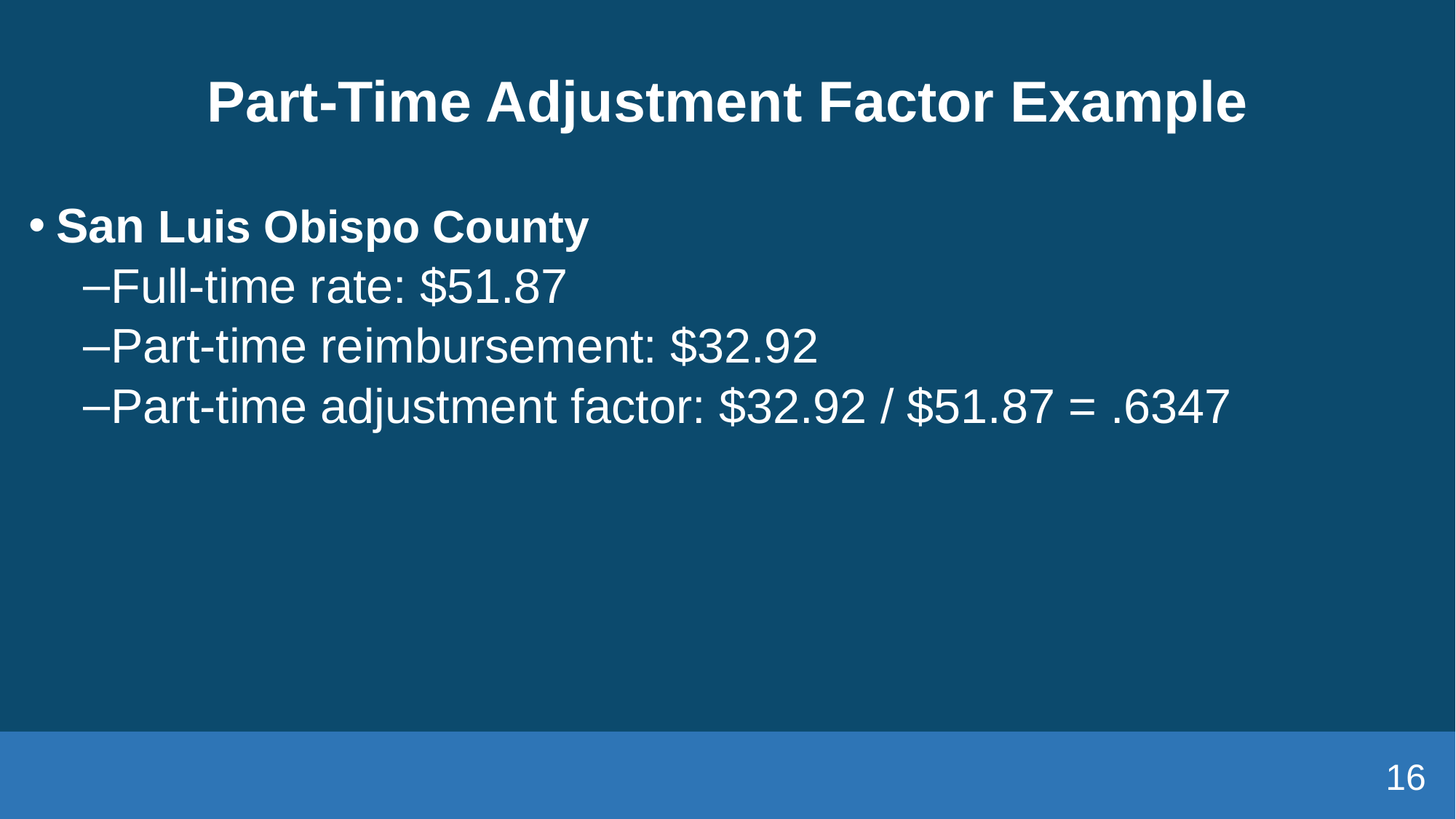

# Part-Time Adjustment Factor Example
San Luis Obispo County
Full-time rate: $51.87
Part-time reimbursement: $32.92
Part-time adjustment factor: $32.92 / $51.87 = .6347

16